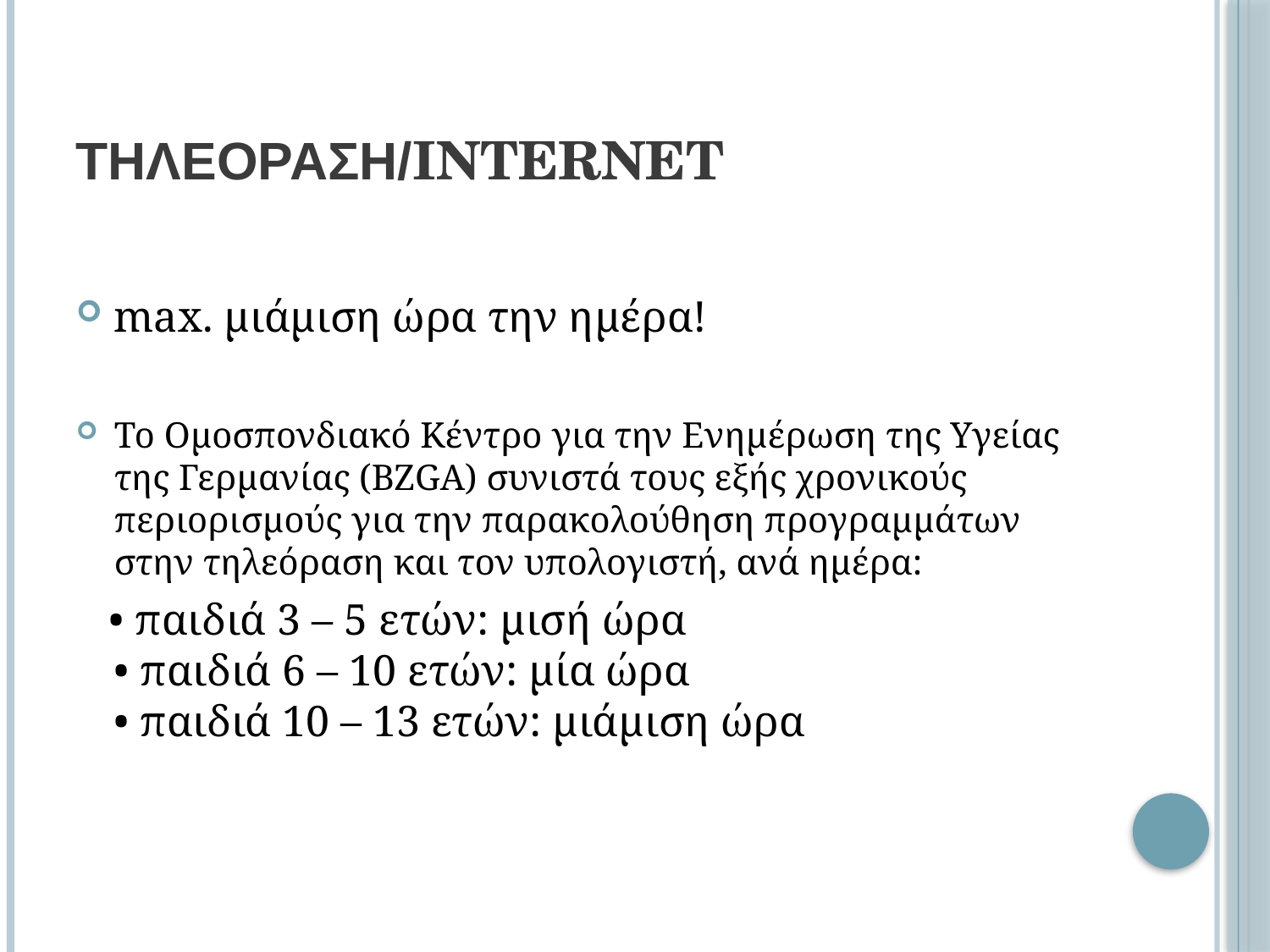

# Τηλεοραση/internet

max. μιάμιση ώρα την ημέρα!

Το Ομοσπονδιακό Κέντρο για την Ενημέρωση της Υγείας της Γερμανίας (BZGA) συνιστά τους εξής χρονικούς περιορισμούς για την παρακολούθηση προγραμμάτων στην τηλεόραση και τον υπολογιστή, ανά ημέρα:
   • παιδιά 3 – 5 ετών: μισή ώρα
• παιδιά 6 – 10 ετών: μία ώρα
• παιδιά 10 – 13 ετών: μιάμιση ώρα